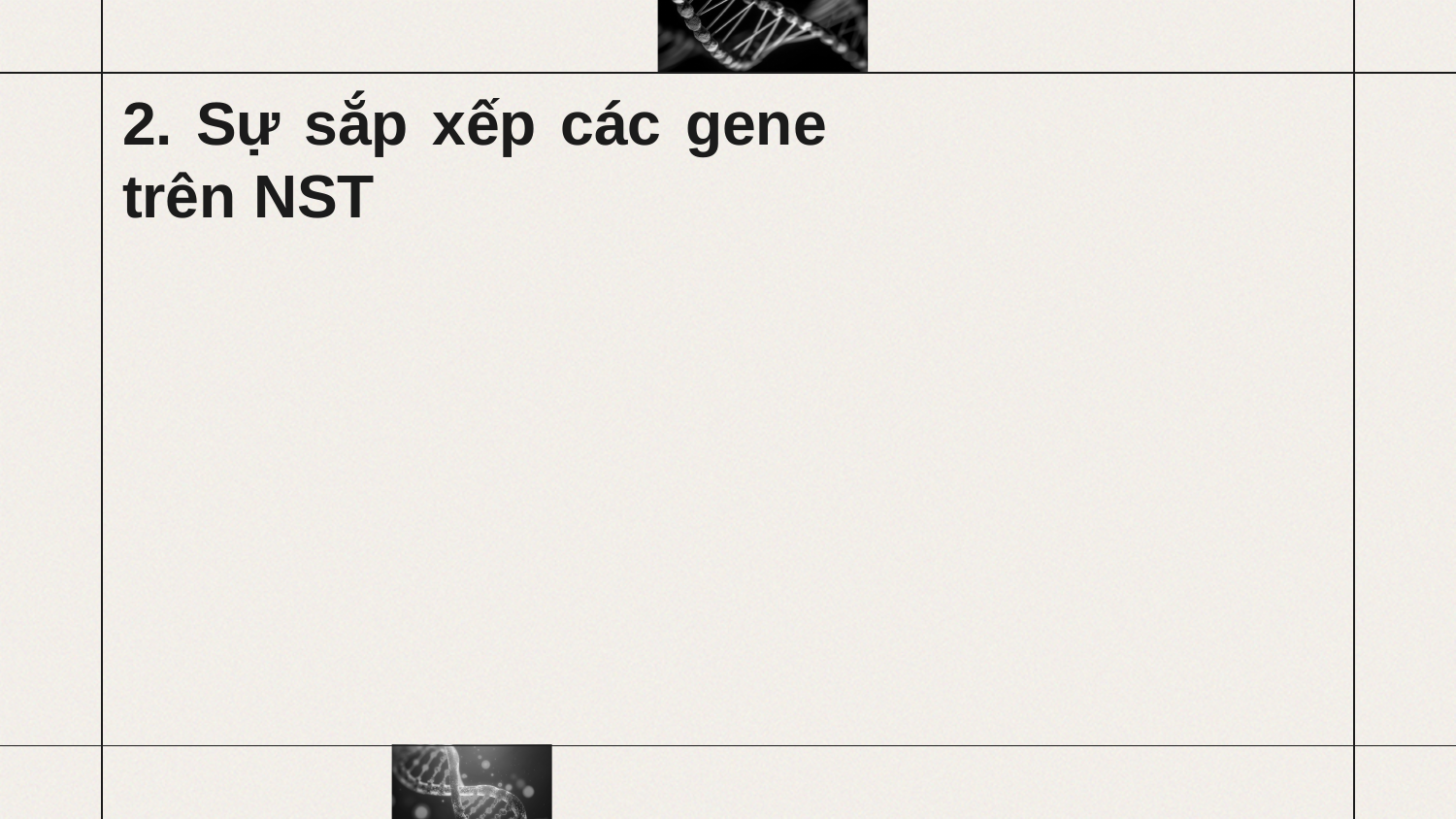

2. Sự sắp xếp các gene trên NST